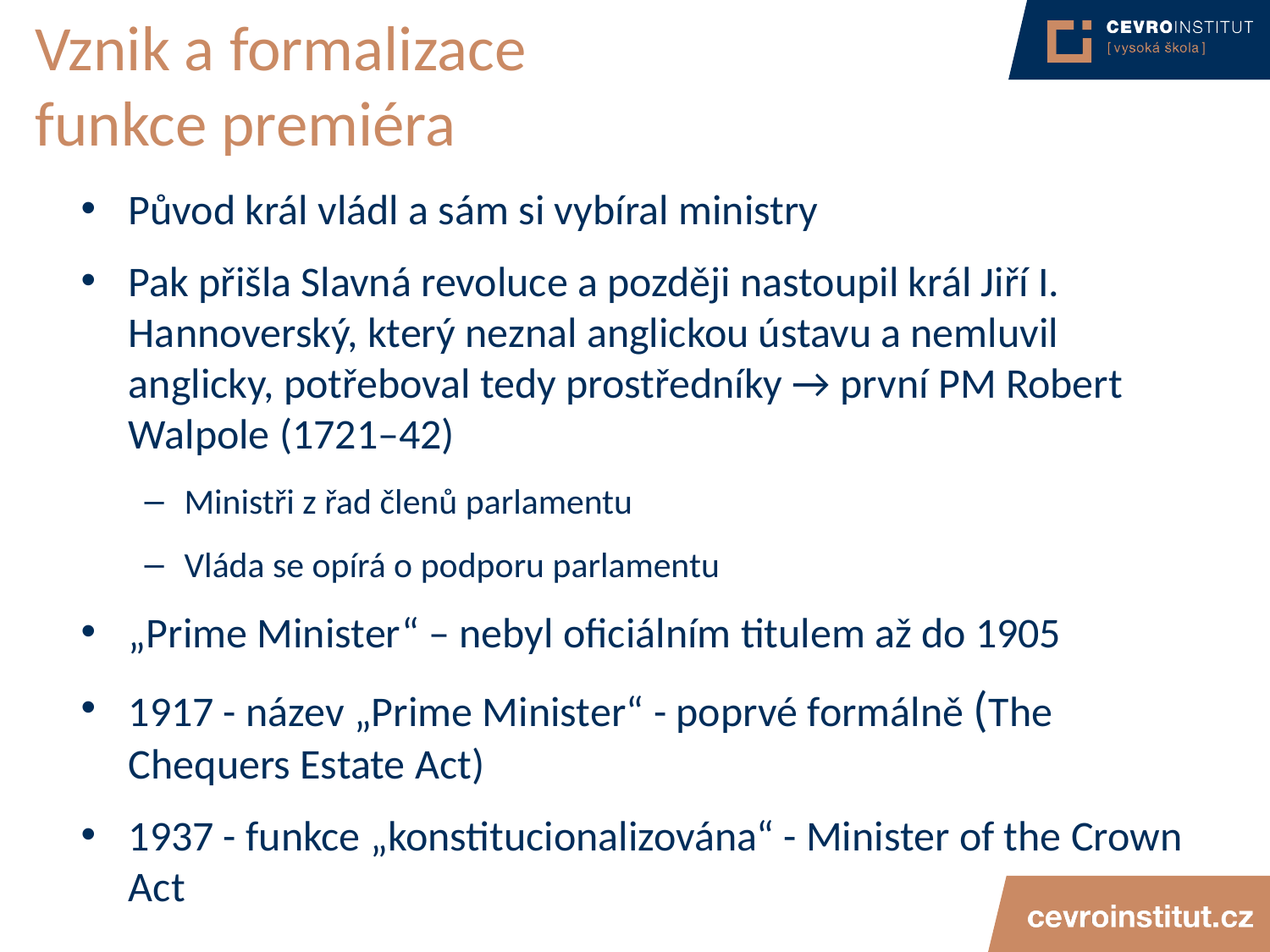

# Vznik a formalizace funkce premiéra
Původ král vládl a sám si vybíral ministry
Pak přišla Slavná revoluce a později nastoupil král Jiří I. Hannoverský, který neznal anglickou ústavu a nemluvil anglicky, potřeboval tedy prostředníky → první PM Robert Walpole (1721–42)
Ministři z řad členů parlamentu
Vláda se opírá o podporu parlamentu
„Prime Minister“ – nebyl oficiálním titulem až do 1905
1917 - název „Prime Minister“ - poprvé formálně (The Chequers Estate Act)
1937 - funkce „konstitucionalizována“ - Minister of the Crown Act